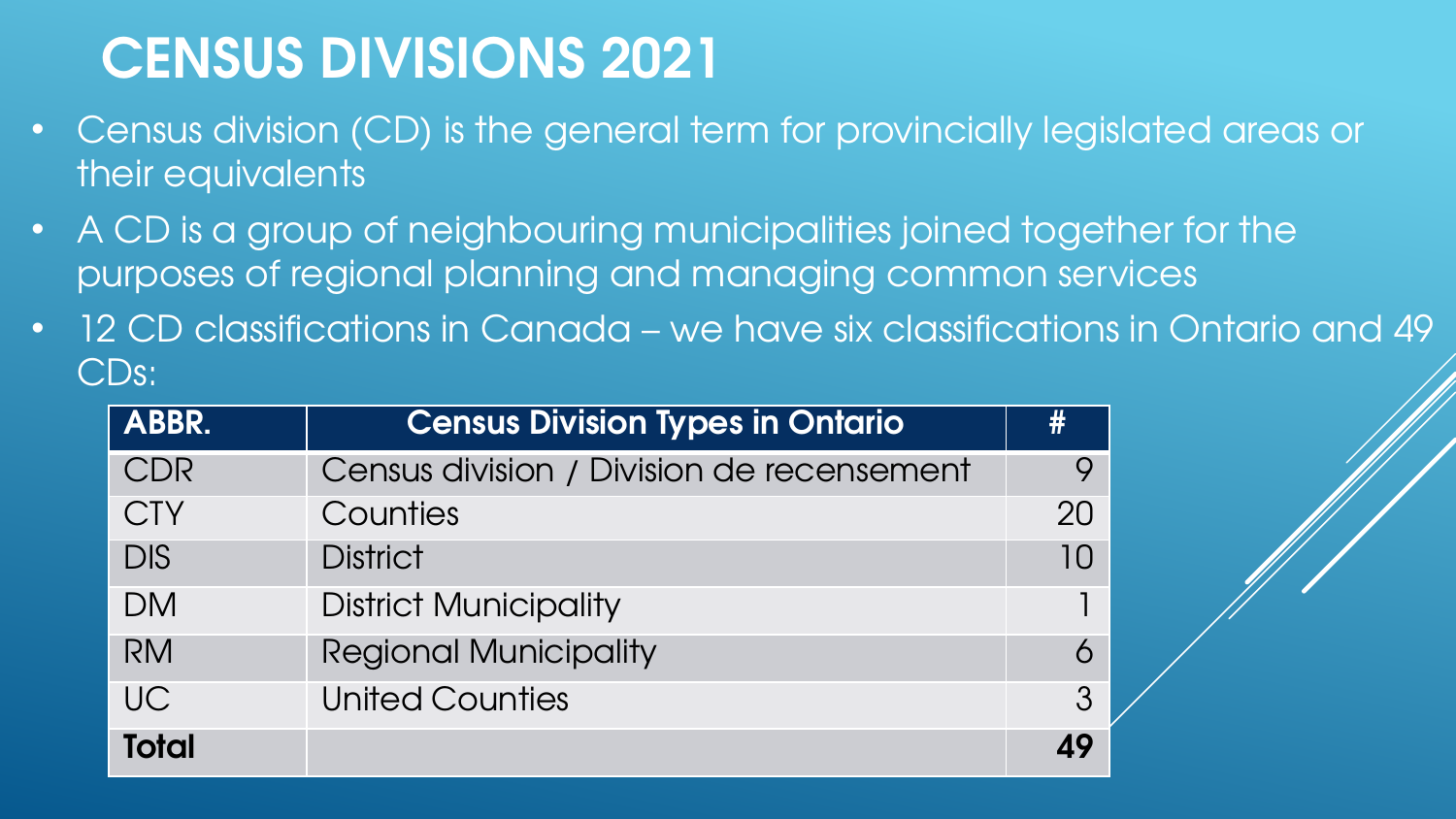

# Census Divisions 2021
Census division (CD) is the general term for provincially legislated areas or their equivalents
A CD is a group of neighbouring municipalities joined together for the purposes of regional planning and managing common services
12 CD classifications in Canada – we have six classifications in Ontario and 49 CDs:
| ABBR. | Census Division Types in Ontario | # |
| --- | --- | --- |
| CDR | Census division / Division de recensement | 9 |
| CTY | Counties | 20 |
| DIS | District | 10 |
| DM | District Municipality | 1 |
| RM | Regional Municipality | 6 |
| UC | United Counties | 3 |
| Total |  | 49 |